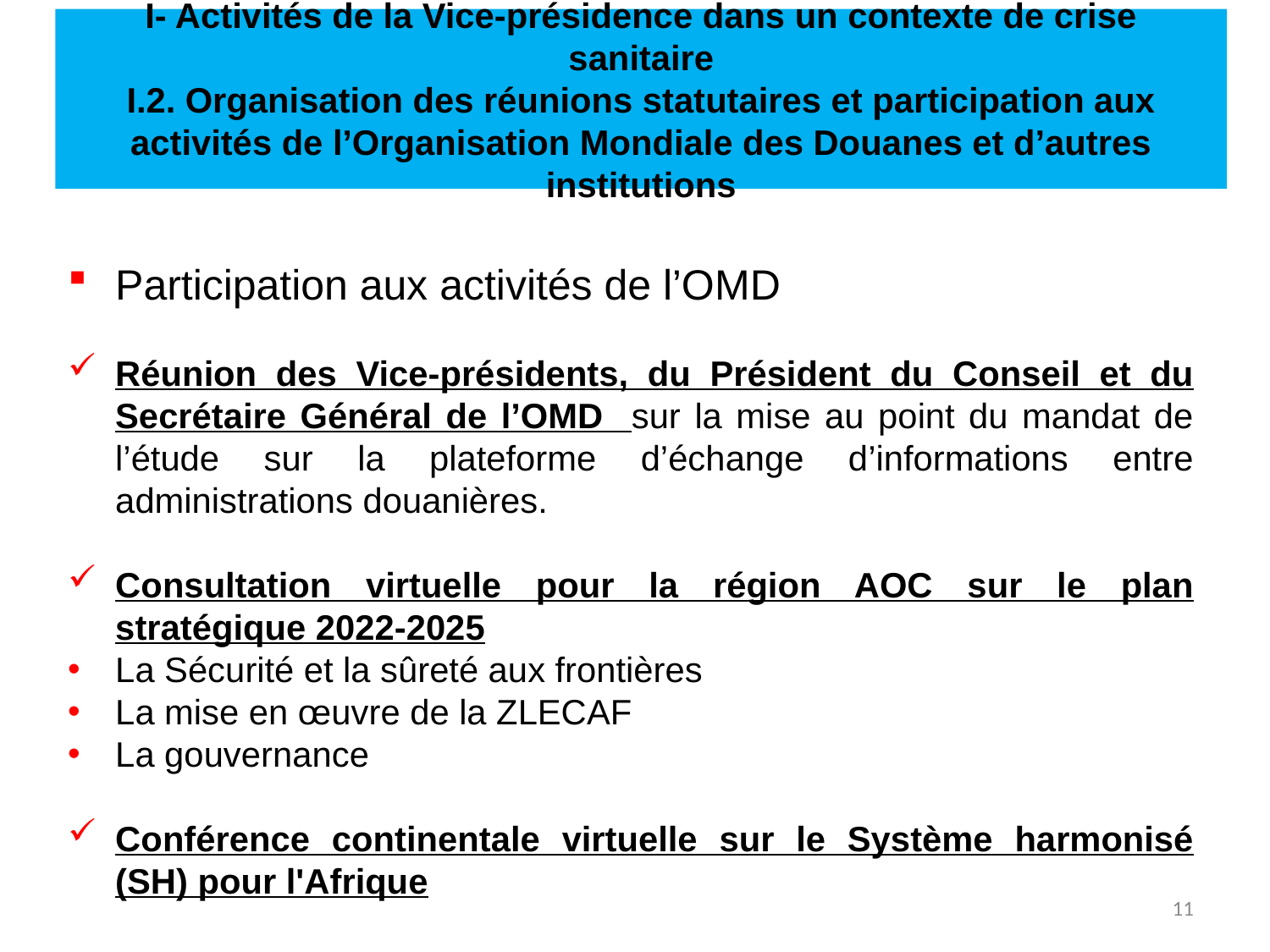

# I- Activités de la Vice-présidence dans un contexte de crise sanitaire I.2. Organisation des réunions statutaires et participation aux activités de l’Organisation Mondiale des Douanes et d’autres institutions
Participation aux activités de l’OMD

Réunion des Vice-présidents, du Président du Conseil et du Secrétaire Général de l’OMD  sur la mise au point du mandat de l’étude sur la plateforme d’échange d’informations entre administrations douanières.

Consultation virtuelle pour la région AOC sur le plan stratégique 2022-2025
La Sécurité et la sûreté aux frontières
La mise en œuvre de la ZLECAF
La gouvernance

Conférence continentale virtuelle sur le Système harmonisé (SH) pour l'Afrique
11